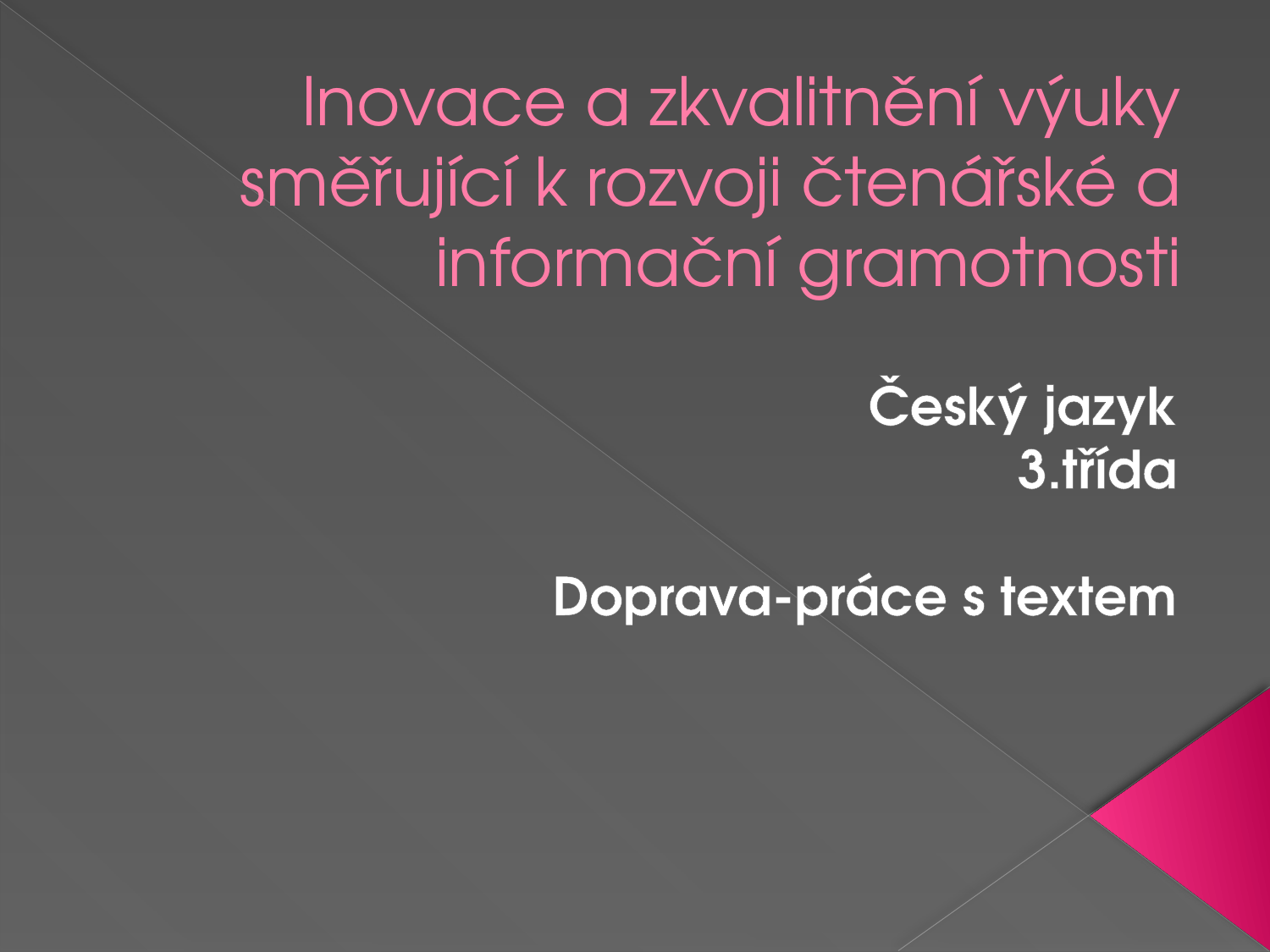

# Inovace a zkvalitnění výuky směřující k rozvoji čtenářské a informační gramotnosti
Český jazyk
3.třída

Doprava-práce s textem